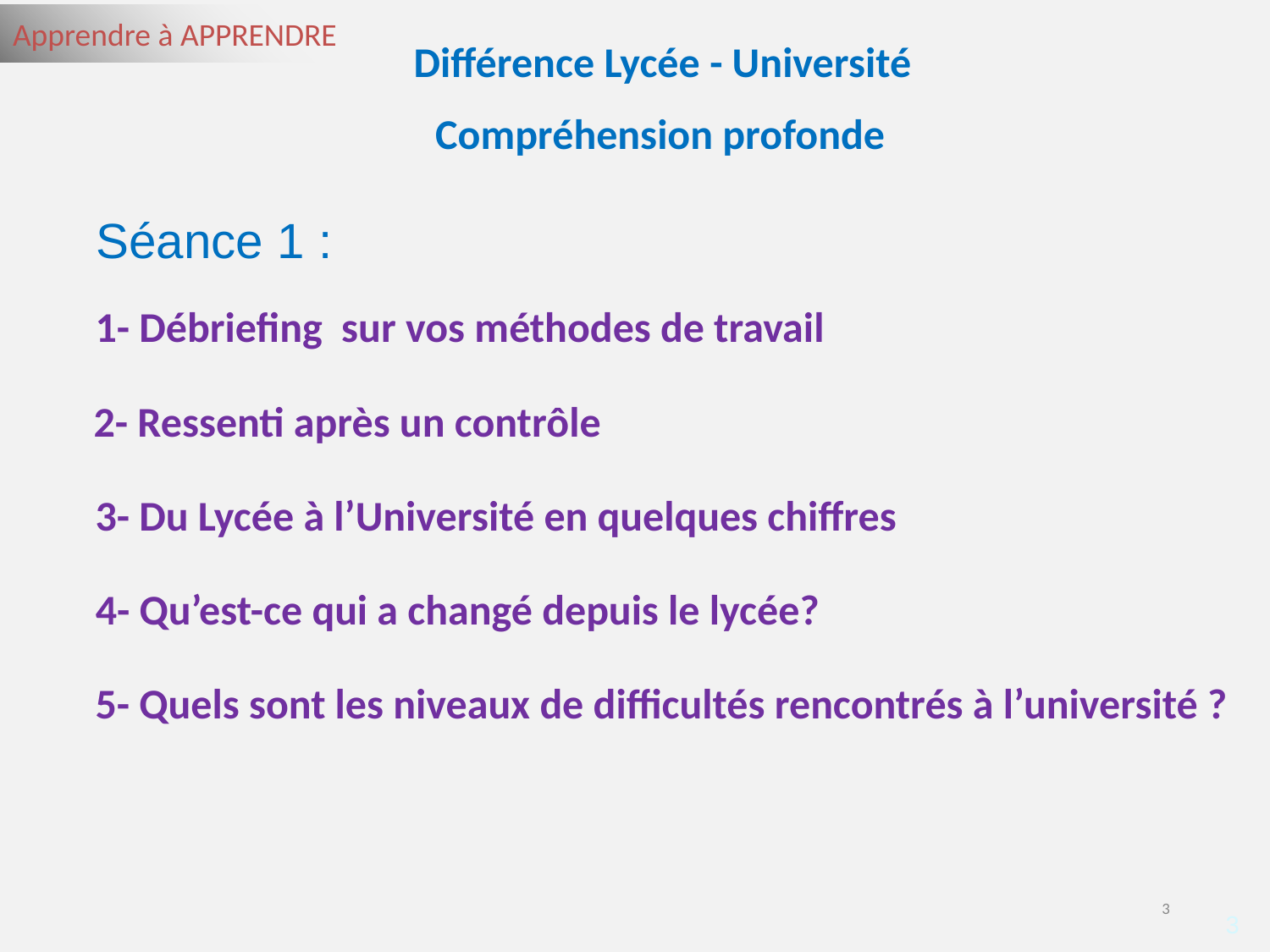

Différence Lycée - Université
Compréhension profonde
Séance 1 :
1- Débriefing  sur vos méthodes de travail
 2- Ressenti après un contrôle
3- Du Lycée à l’Université en quelques chiffres
4- Qu’est-ce qui a changé depuis le lycée?
5- Quels sont les niveaux de difficultés rencontrés à l’université ?
3